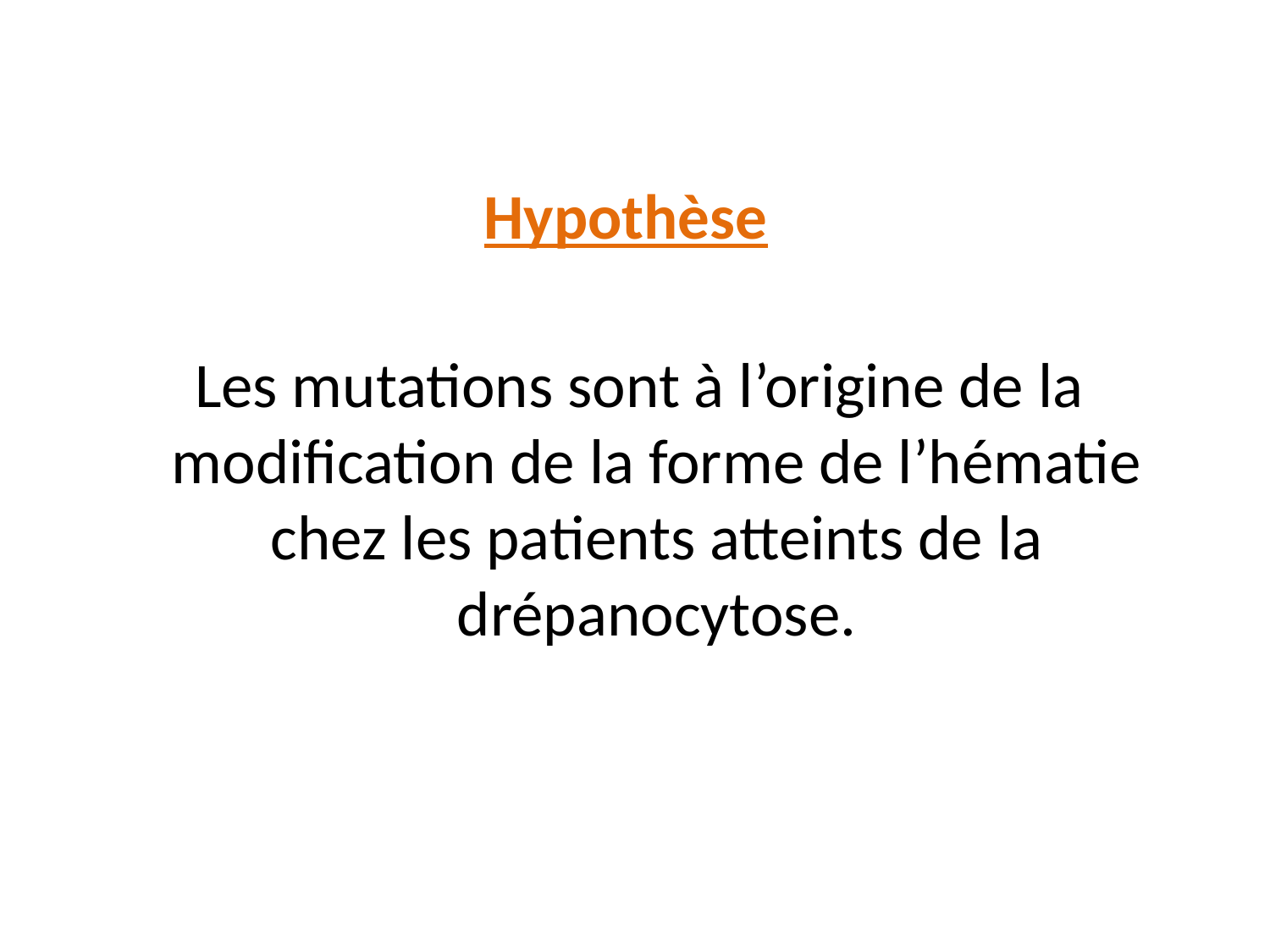

Hypothèse

 Les mutations sont à l’origine de la modification de la forme de l’hématie chez les patients atteints de la drépanocytose.